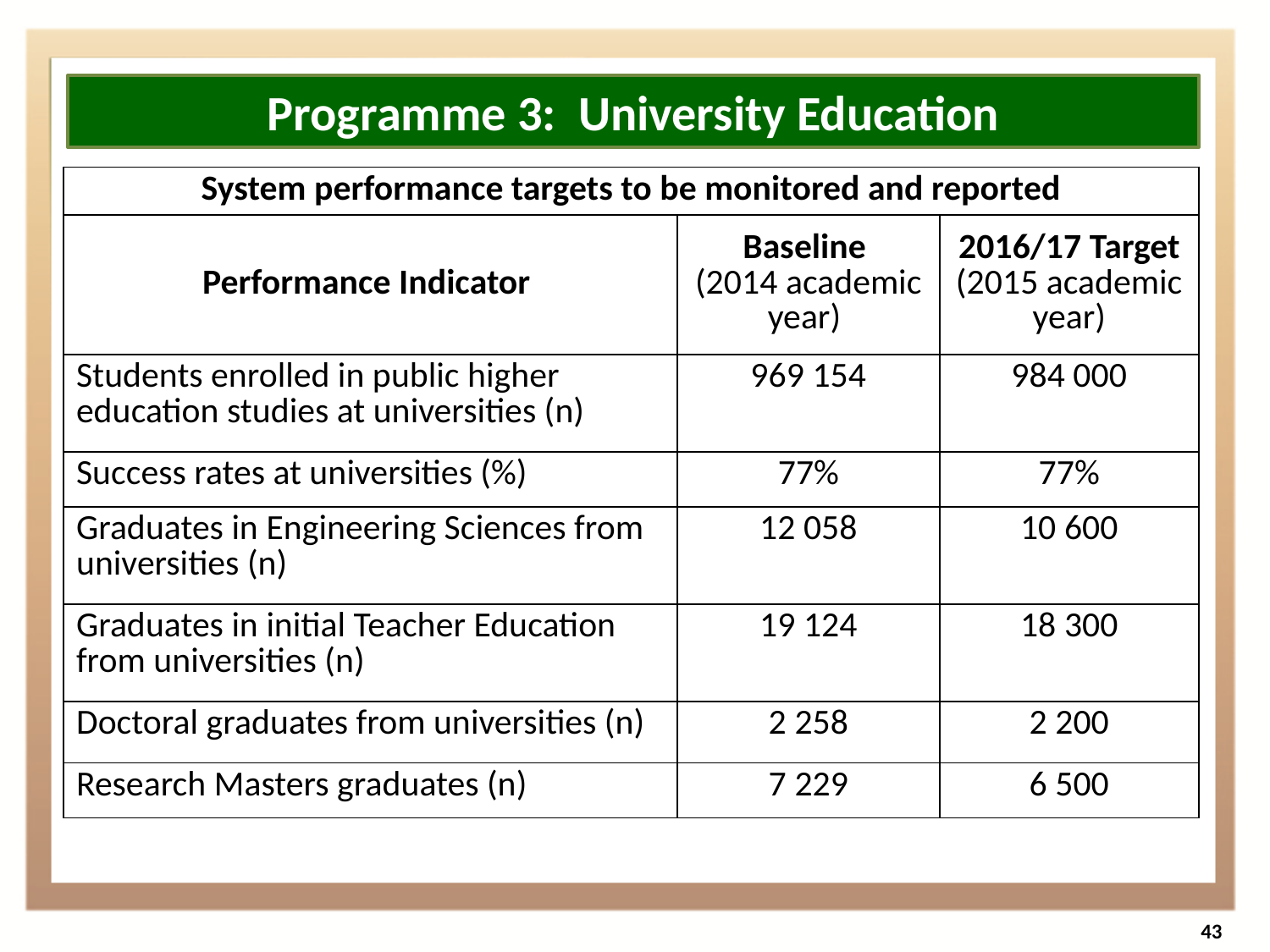

Programme 3:  University Education
| System performance targets to be monitored and reported |  |  |
| --- | --- | --- |
| Performance Indicator | Baseline (2014 academic year) | 2016/17 Target (2015 academic year) |
| Students enrolled in public higher education studies at universities (n) | 969 154 | 984 000 |
| Success rates at universities (%) | 77% | 77% |
| Graduates in Engineering Sciences from universities (n) | 12 058 | 10 600 |
| Graduates in initial Teacher Education from universities (n) | 19 124 | 18 300 |
| Doctoral graduates from universities (n) | 2 258 | 2 200 |
| Research Masters graduates (n) | 7 229 | 6 500 |
43